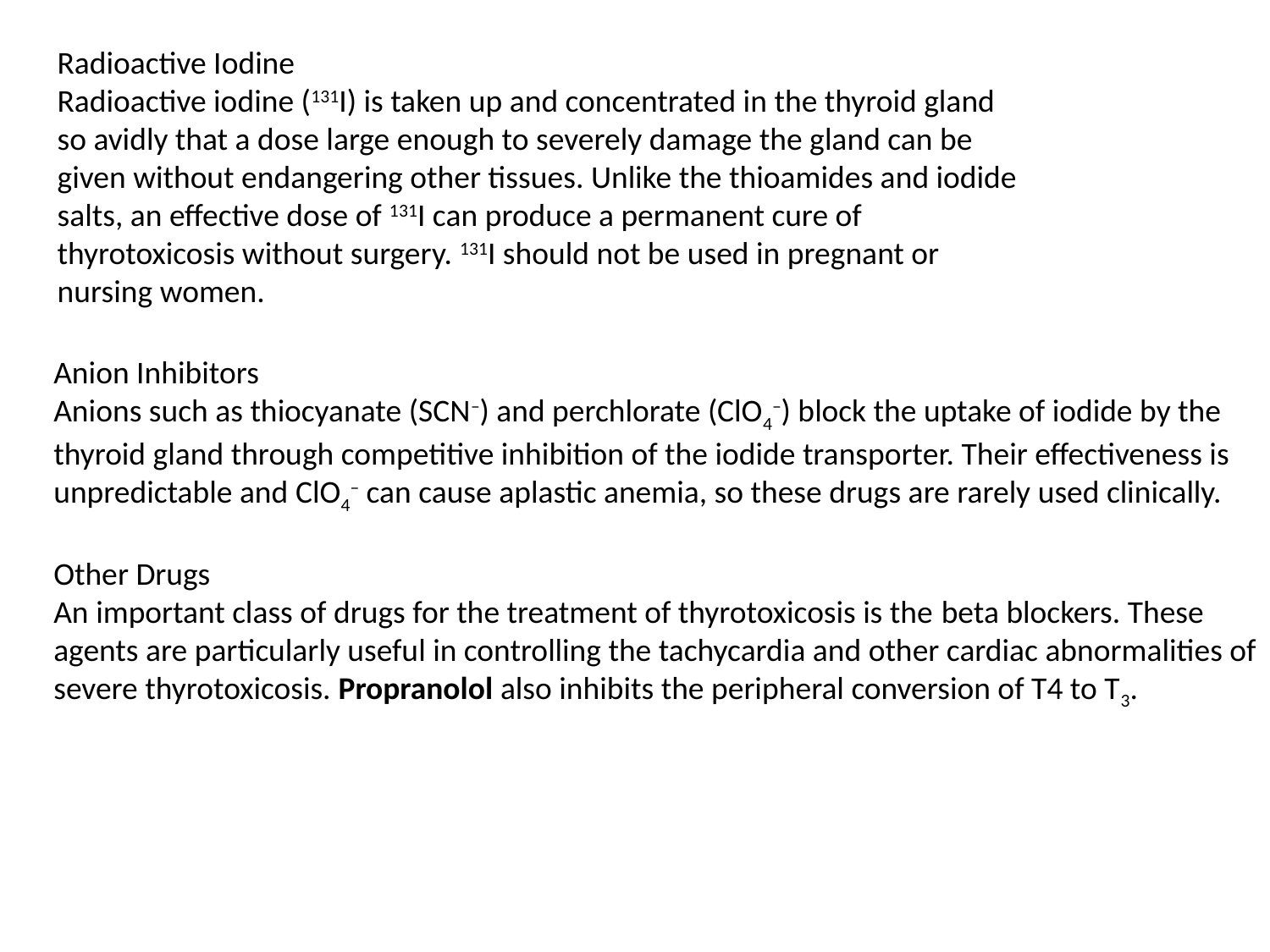

Radioactive Iodine
Radioactive iodine (131I) is taken up and concentrated in the thyroid gland so avidly that a dose large enough to severely damage the gland can be given without endangering other tissues. Unlike the thioamides and iodide salts, an effective dose of 131I can produce a permanent cure of thyrotoxicosis without surgery. 131I should not be used in pregnant or nursing women.
Anion Inhibitors
Anions such as thiocyanate (SCN–) and perchlorate (ClO4–) block the uptake of iodide by the thyroid gland through competitive inhibition of the iodide transporter. Their effectiveness is unpredictable and ClO4– can cause aplastic anemia, so these drugs are rarely used clinically.

Other Drugs
An important class of drugs for the treatment of thyrotoxicosis is the beta blockers. These agents are particularly useful in controlling the tachycardia and other cardiac abnormalities of severe thyrotoxicosis. Propranolol also inhibits the peripheral conversion of T4 to T3.